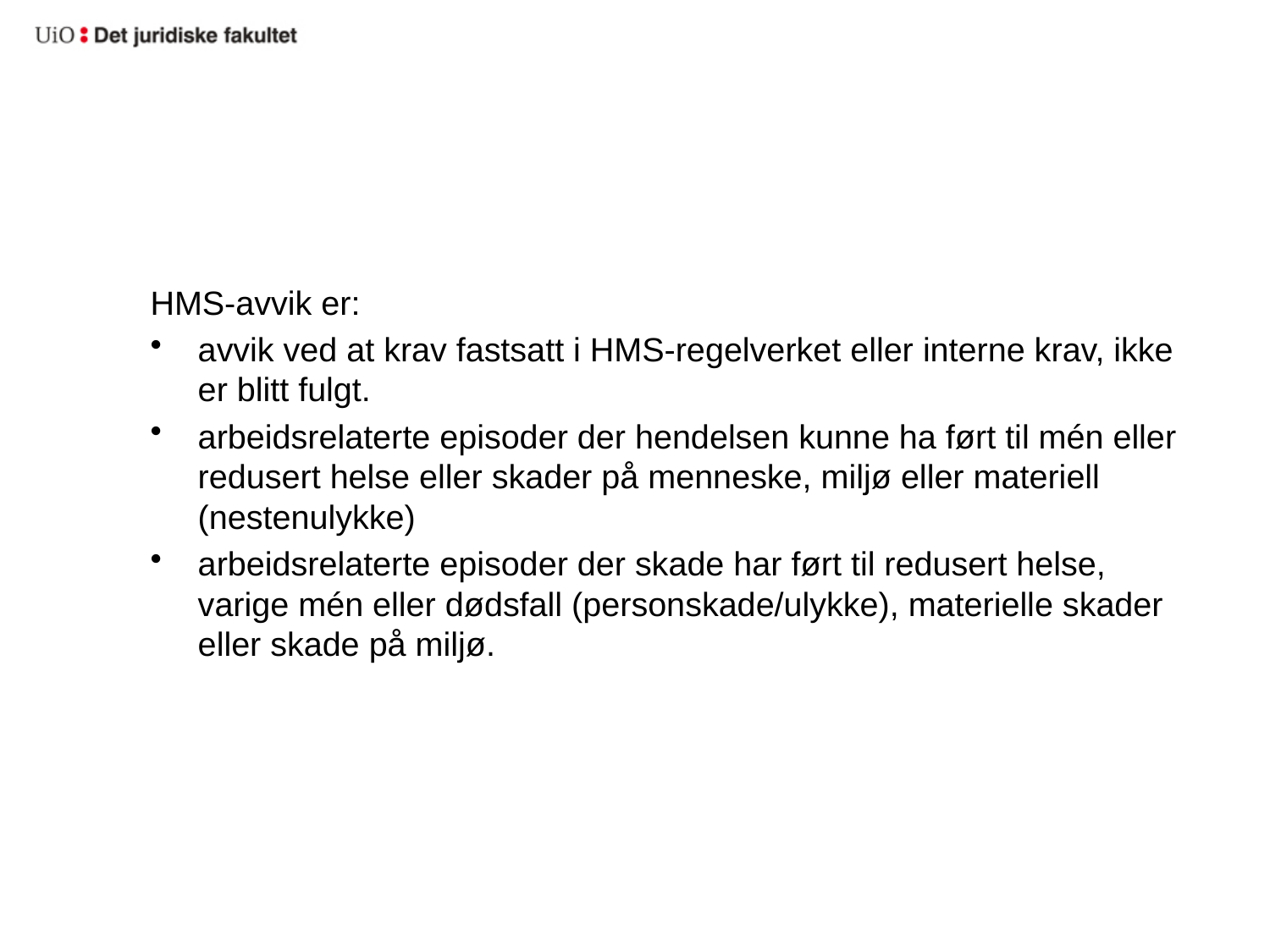

#
HMS-avvik er:
avvik ved at krav fastsatt i HMS-regelverket eller interne krav, ikke er blitt fulgt.
arbeidsrelaterte episoder der hendelsen kunne ha ført til mén eller redusert helse eller skader på menneske, miljø eller materiell  (nestenulykke)
arbeidsrelaterte episoder der skade har ført til redusert helse, varige mén eller dødsfall (personskade/ulykke), materielle skader eller skade på miljø.